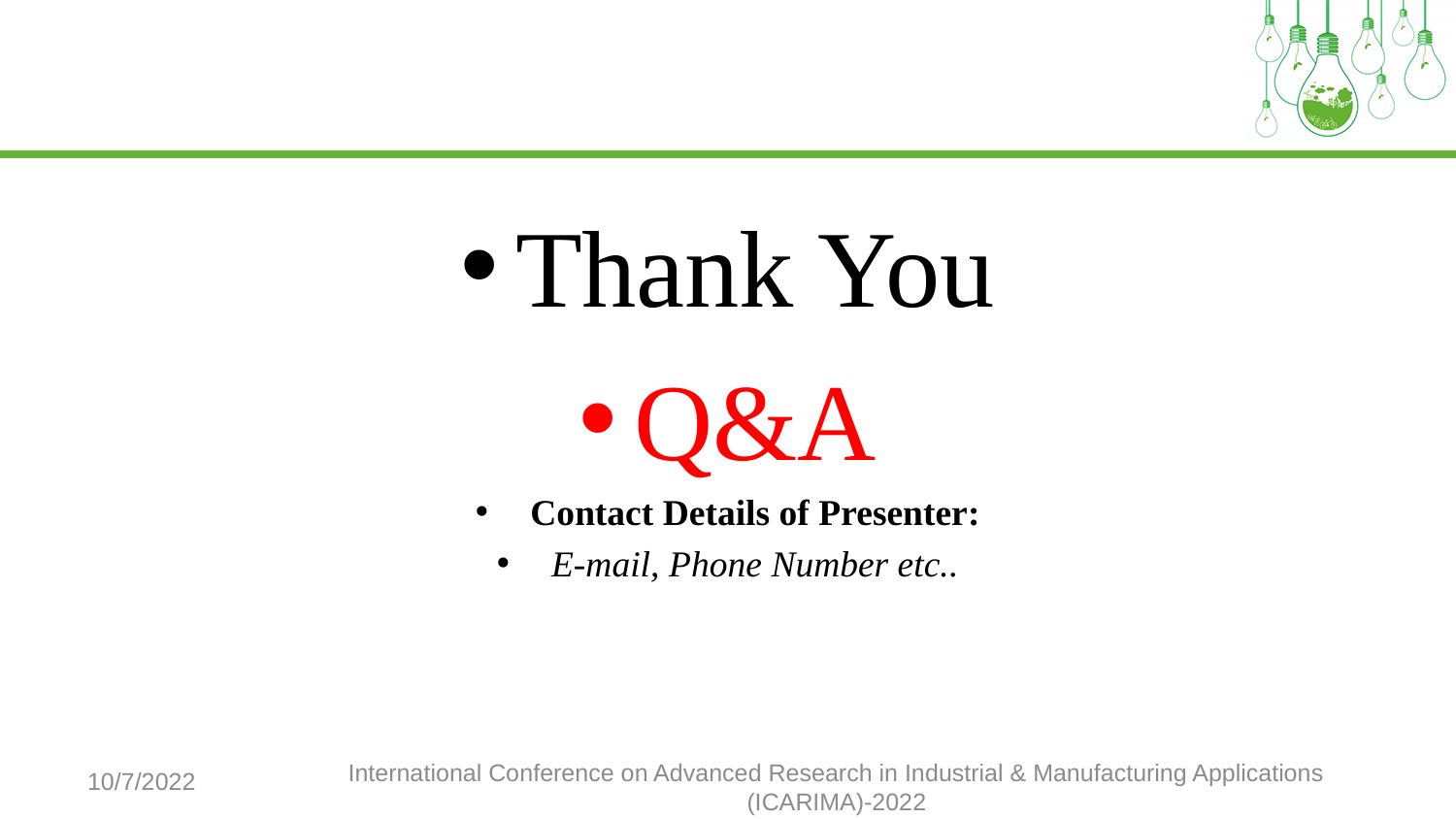

#
Thank You
Q&A
Contact Details of Presenter:
E-mail, Phone Number etc..

International Conference on Advanced Research in Industrial & Manufacturing Applications (ICARIMA)-2022
10/7/2022